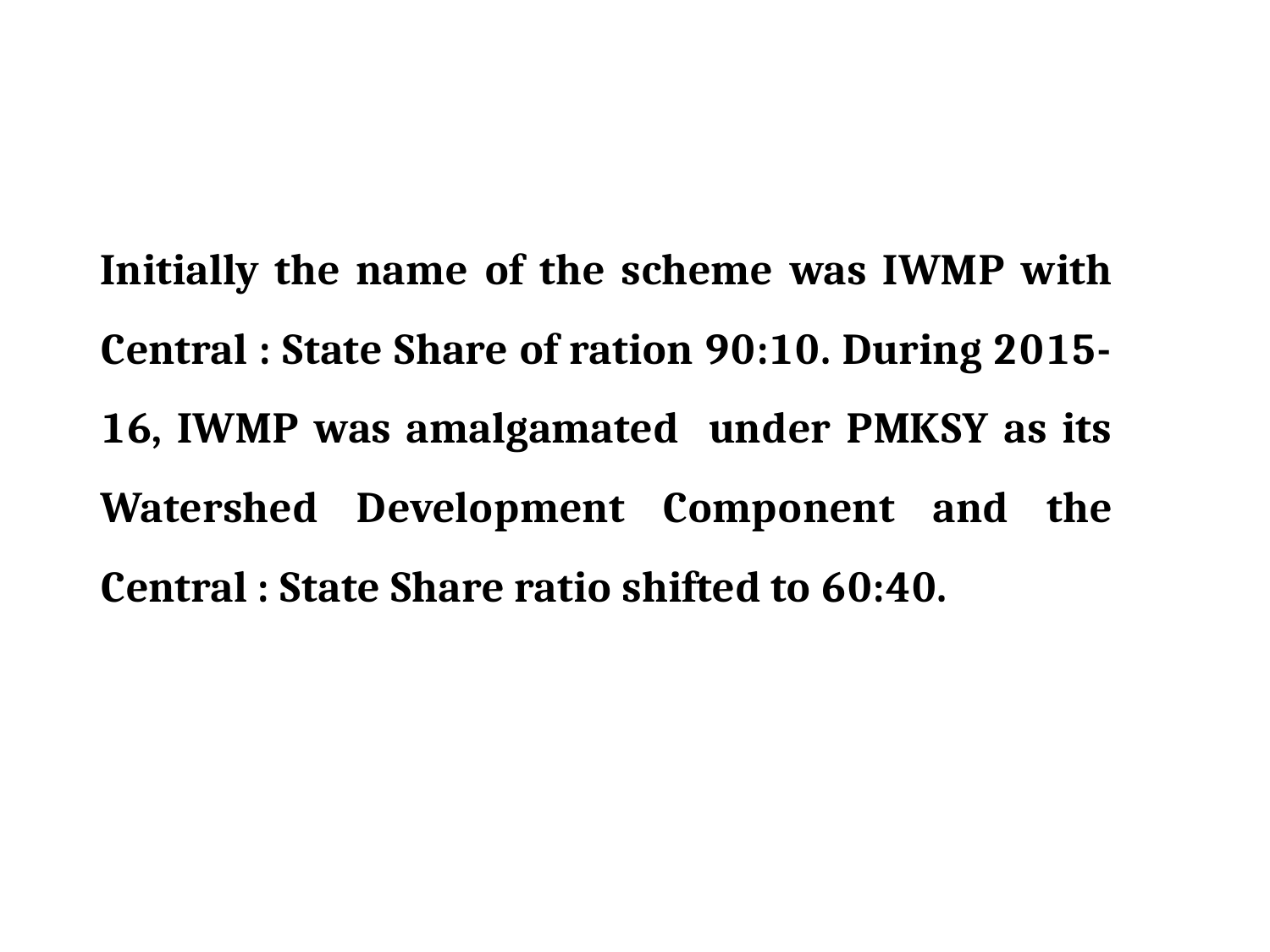

Initially the name of the scheme was IWMP with Central : State Share of ration 90:10. During 2015-16, IWMP was amalgamated  under PMKSY as its Watershed Development Component and the Central : State Share ratio shifted to 60:40.